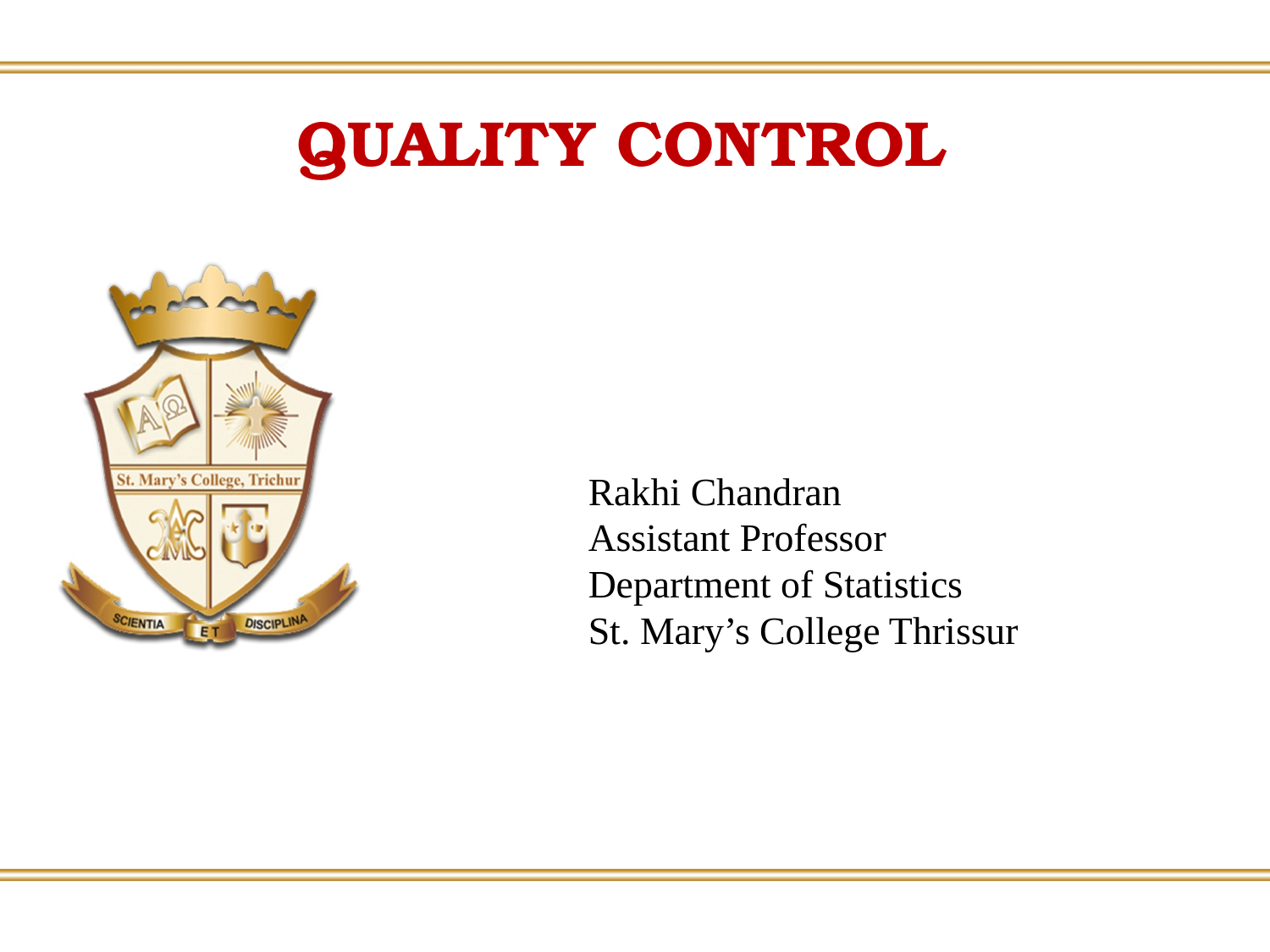

QUALITY CONTROL
Rakhi Chandran
Assistant Professor
Department of Statistics
St. Mary’s College Thrissur